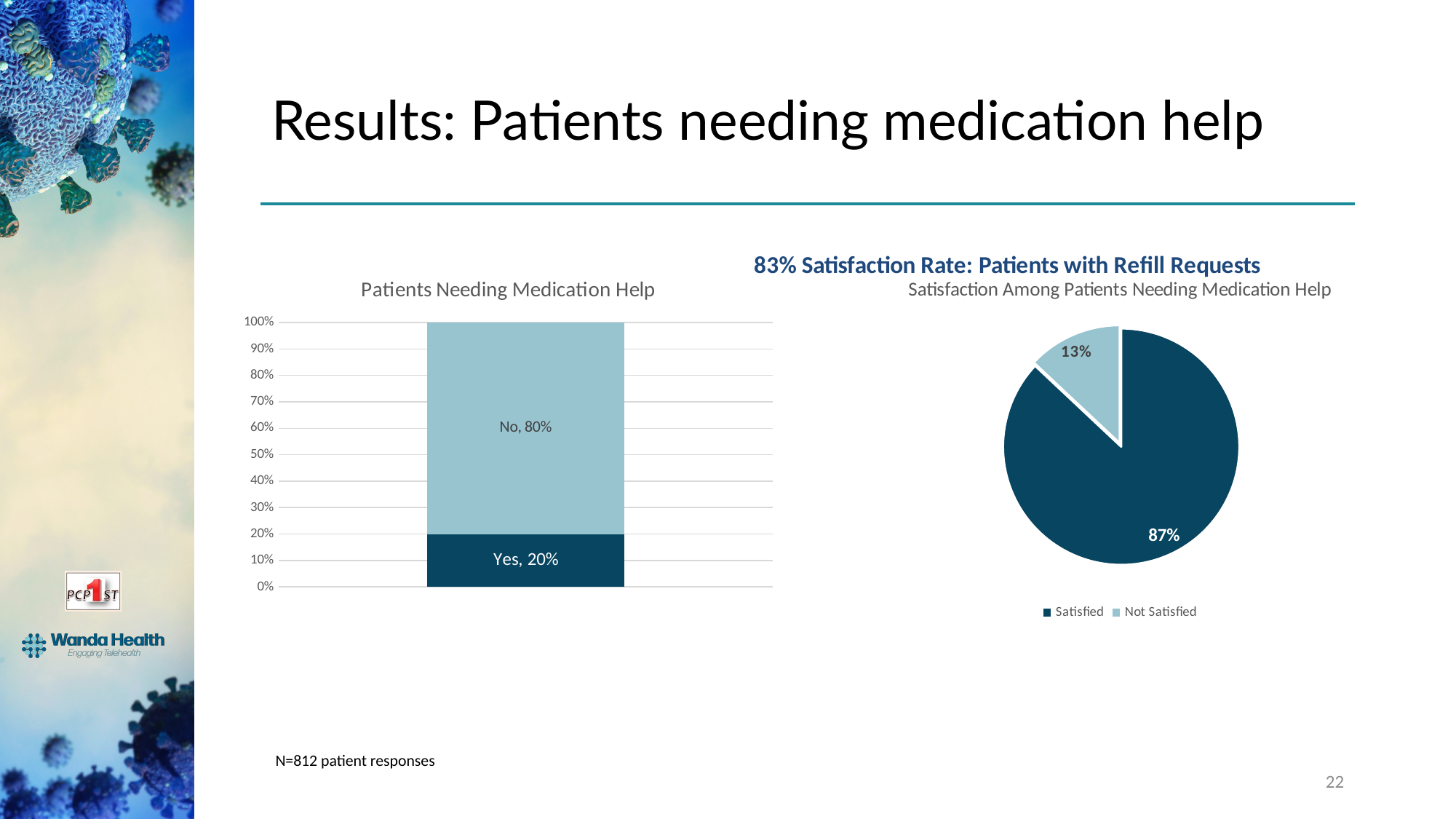

# Results: Patients needing medication help

### Chart: 83% Satisfaction Rate: Patients with Refill Requests

| Category |
|---|

### Chart: Patients Needing Medication Help

| Category | Medication Assistance | Yes | No |
|---|---|---|---|

### Chart: Satisfaction Among Patients Needing Medication Help

| Category |  |
|---|---|
| Satisfied | 0.87 |
| Not Satisfied | 0.13 |
N=812 patient responses
22